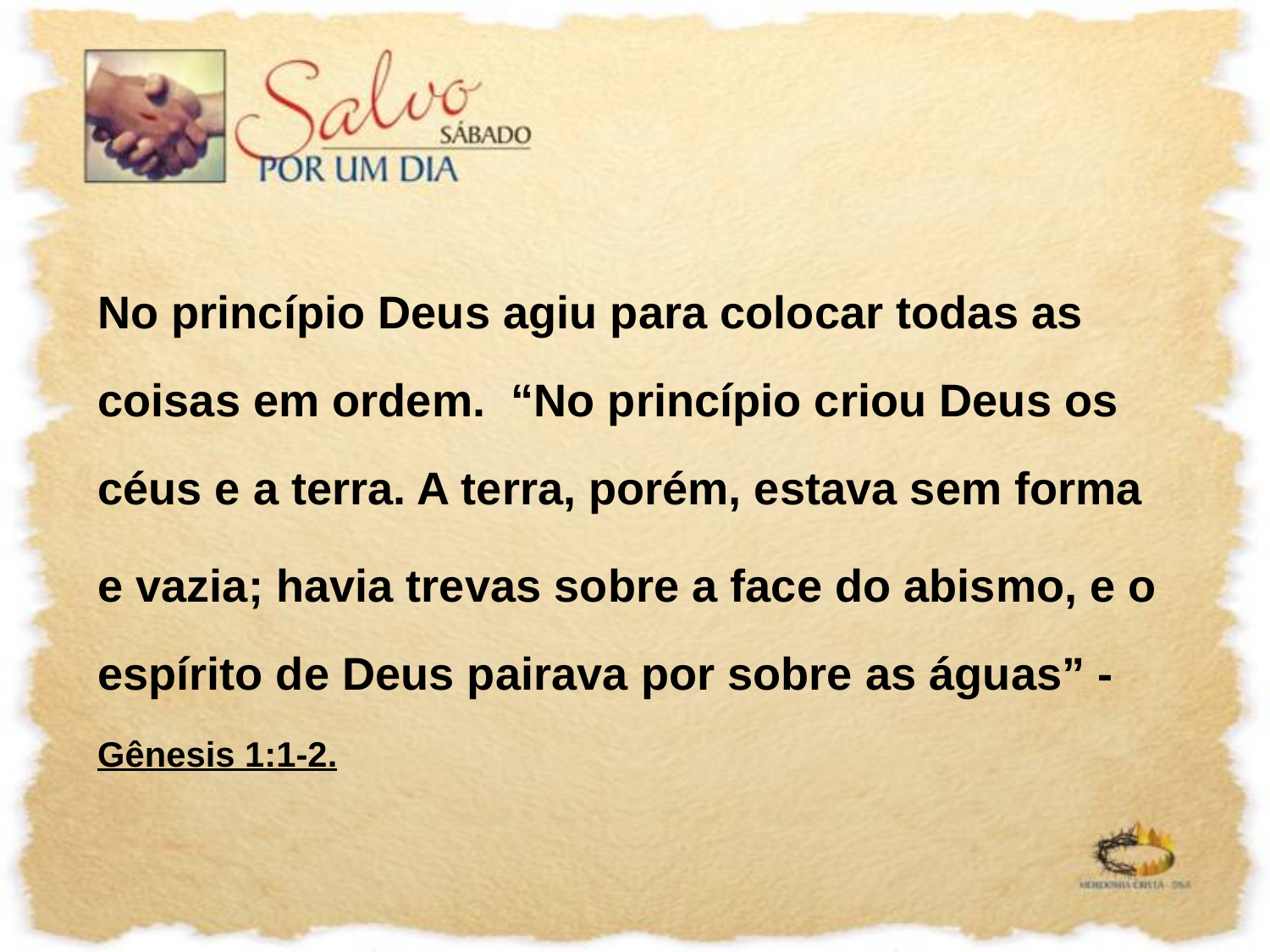

No princípio Deus agiu para colocar todas as coisas em ordem.  “No princípio criou Deus os céus e a terra. A terra, porém, estava sem forma
e vazia; havia trevas sobre a face do abismo, e o espírito de Deus pairava por sobre as águas” -
Gênesis 1:1-2.